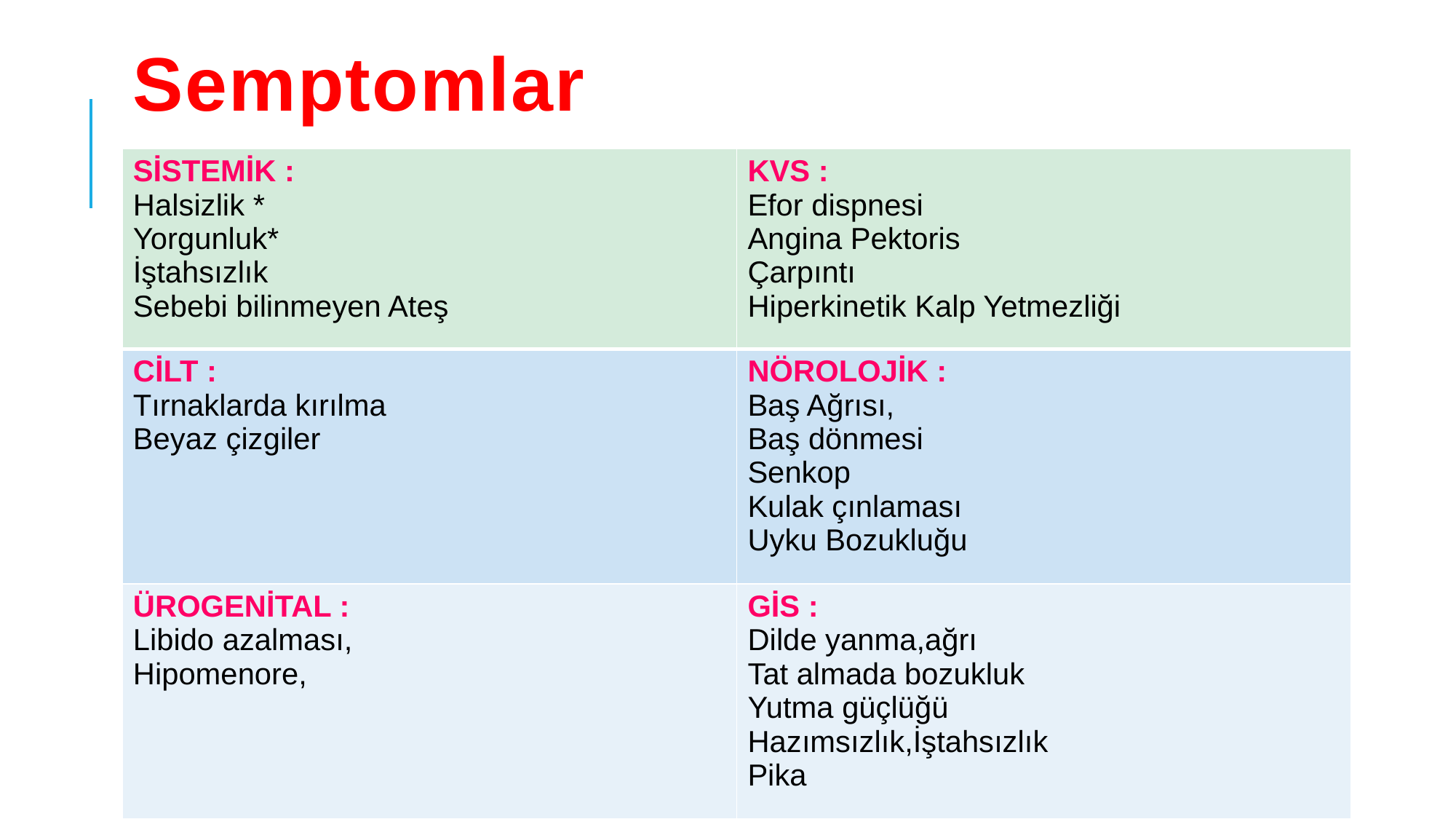

# Semptomlar
| SİSTEMİK : Halsizlik \* Yorgunluk\* İştahsızlık Sebebi bilinmeyen Ateş | KVS : Efor dispnesi Angina Pektoris Çarpıntı Hiperkinetik Kalp Yetmezliği |
| --- | --- |
| CİLT : Tırnaklarda kırılma Beyaz çizgiler | NÖROLOJİK : Baş Ağrısı, Baş dönmesi Senkop Kulak çınlaması Uyku Bozukluğu |
| ÜROGENİTAL : Libido azalması, Hipomenore, | GİS : Dilde yanma,ağrı Tat almada bozukluk Yutma güçlüğü Hazımsızlık,İştahsızlık Pika |